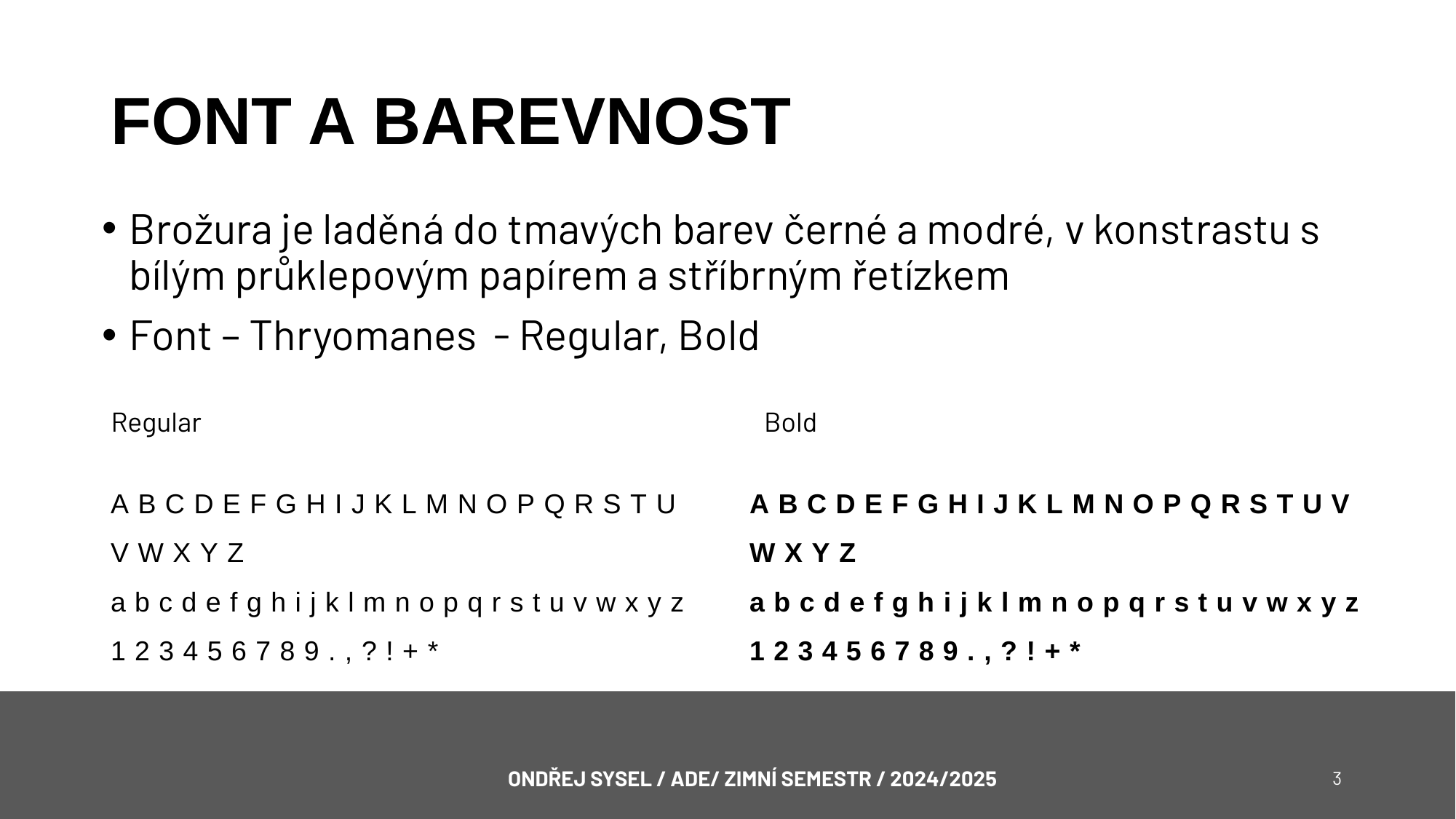

# FONT A BAREVNOST
Brožura je laděná do tmavých barev černé a modré, v konstrastu s bílým průklepovým papírem a stříbrným řetízkem
Font – Thryomanes  - Regular, Bold
Regular
Bold
ABCDEFGHIJKLMNOPQRSTUVWXYZ
abcdefghijklmnopqrstuvwxyz
123456789.,?!+*

ABCDEFGHIJKLMNOPQRSTUVWXYZ
abcdefghijklmnopqrstuvwxyz
123456789.,?!+*

ONDŘEJ SYSEL / ADE/ ZIMNÍ SEMESTR / 2024/2025
3